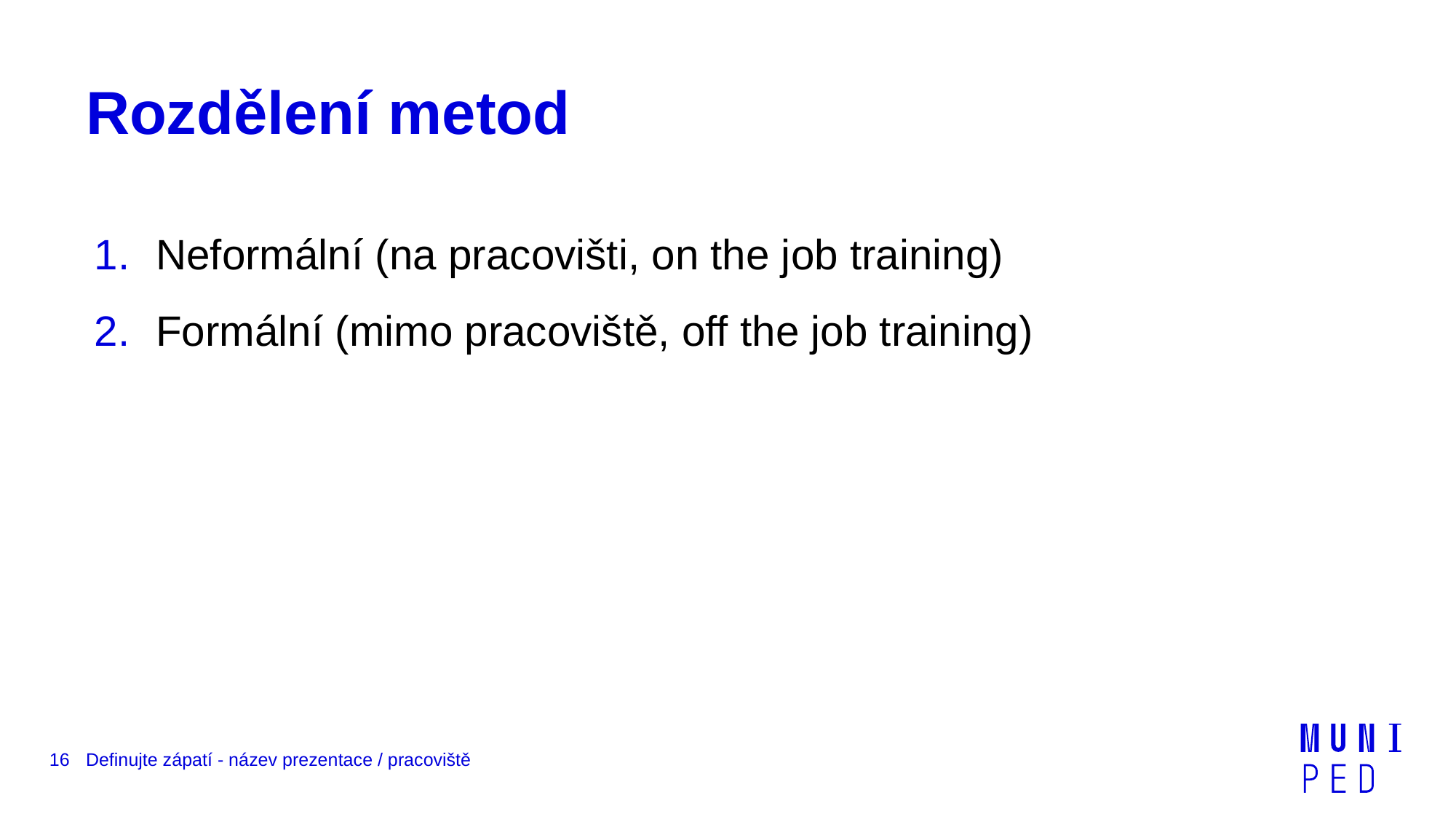

# Rozdělení metod
Neformální (na pracovišti, on the job training)
Formální (mimo pracoviště, off the job training)

16
Definujte zápatí - název prezentace / pracoviště